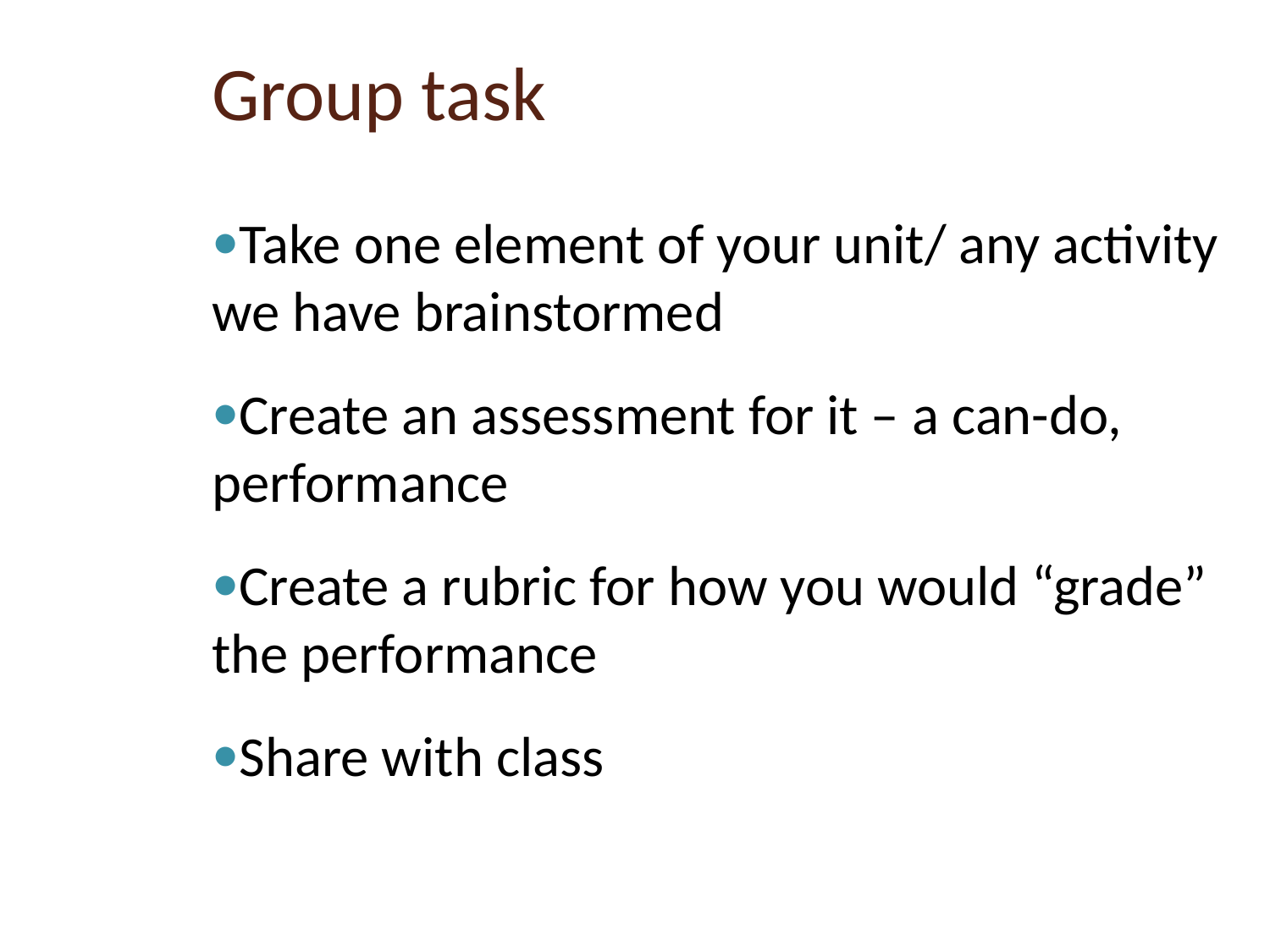

# Group task
Take one element of your unit/ any activity we have brainstormed
Create an assessment for it – a can-do, performance
Create a rubric for how you would “grade” the performance
Share with class